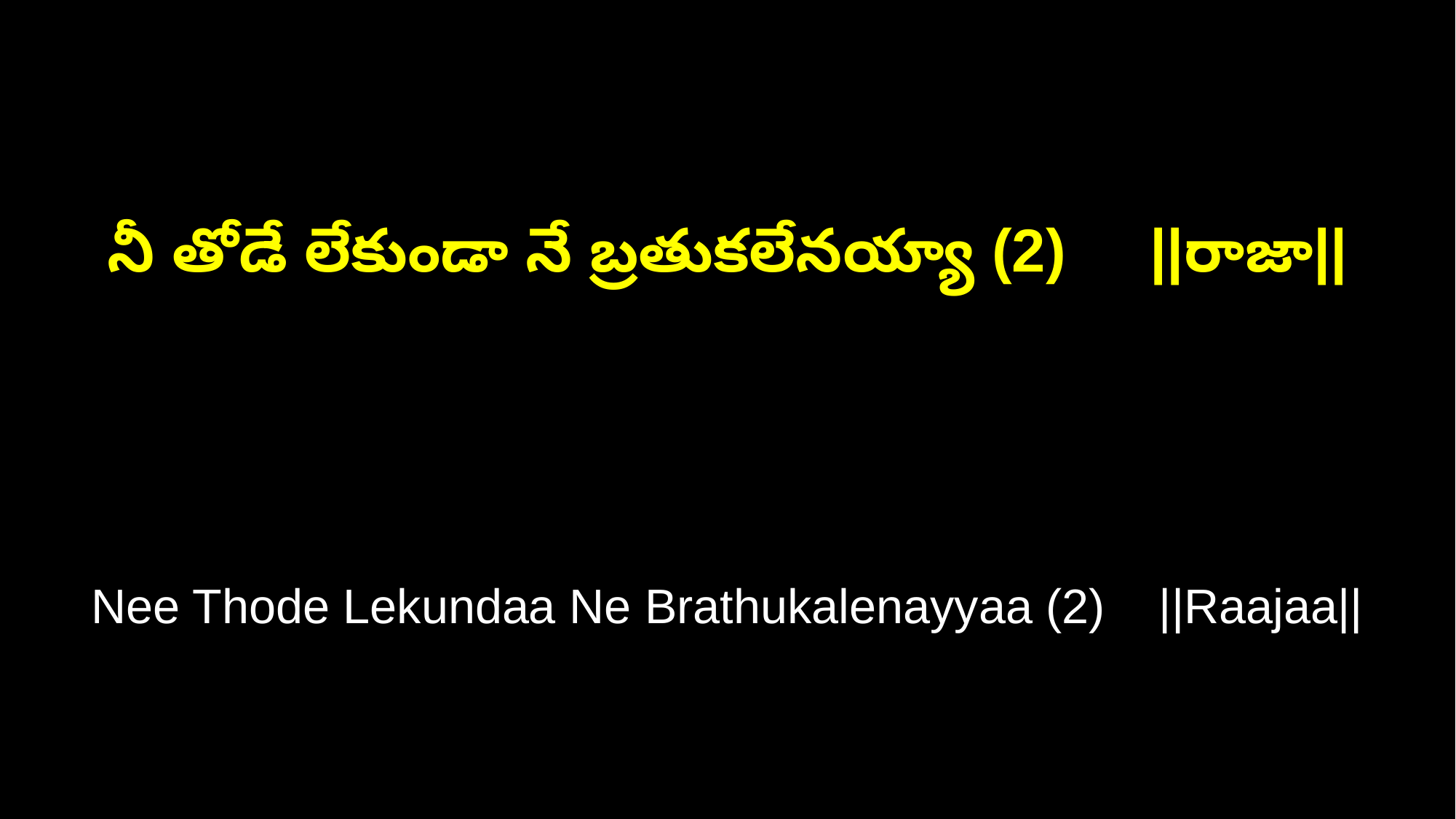

నీ తోడే లేకుండా నే బ్రతుకలేనయ్యా (2)     ||రాజా||
Nee Thode Lekundaa Ne Brathukalenayyaa (2)    ||Raajaa||